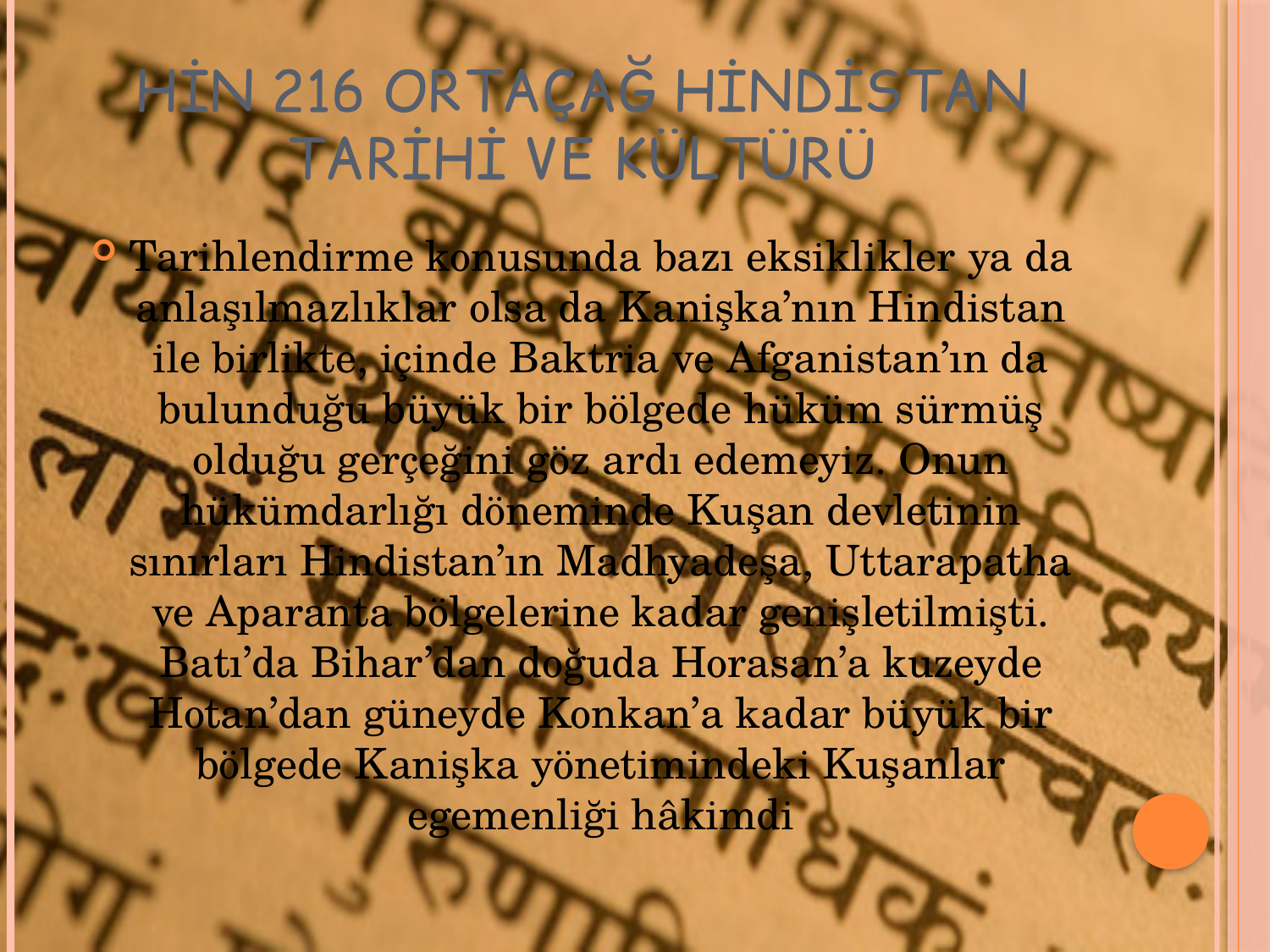

# HİN 216 ORTAÇAĞ HİNDİSTAN TARİHİ VE KÜLTÜRÜ
Tarihlendirme konusunda bazı eksiklikler ya da anlaşılmazlıklar olsa da Kanişka’nın Hindistan ile birlikte, içinde Baktria ve Afganistan’ın da bulunduğu büyük bir bölgede hüküm sürmüş olduğu gerçeğini göz ardı edemeyiz. Onun hükümdarlığı döneminde Kuşan devletinin sınırları Hindistan’ın Madhyadeşa, Uttarapatha ve Aparanta bölgelerine kadar genişletilmişti. Batı’da Bihar’dan doğuda Horasan’a kuzeyde Hotan’dan güneyde Konkan’a kadar büyük bir bölgede Kanişka yönetimindeki Kuşanlar egemenliği hâkimdi